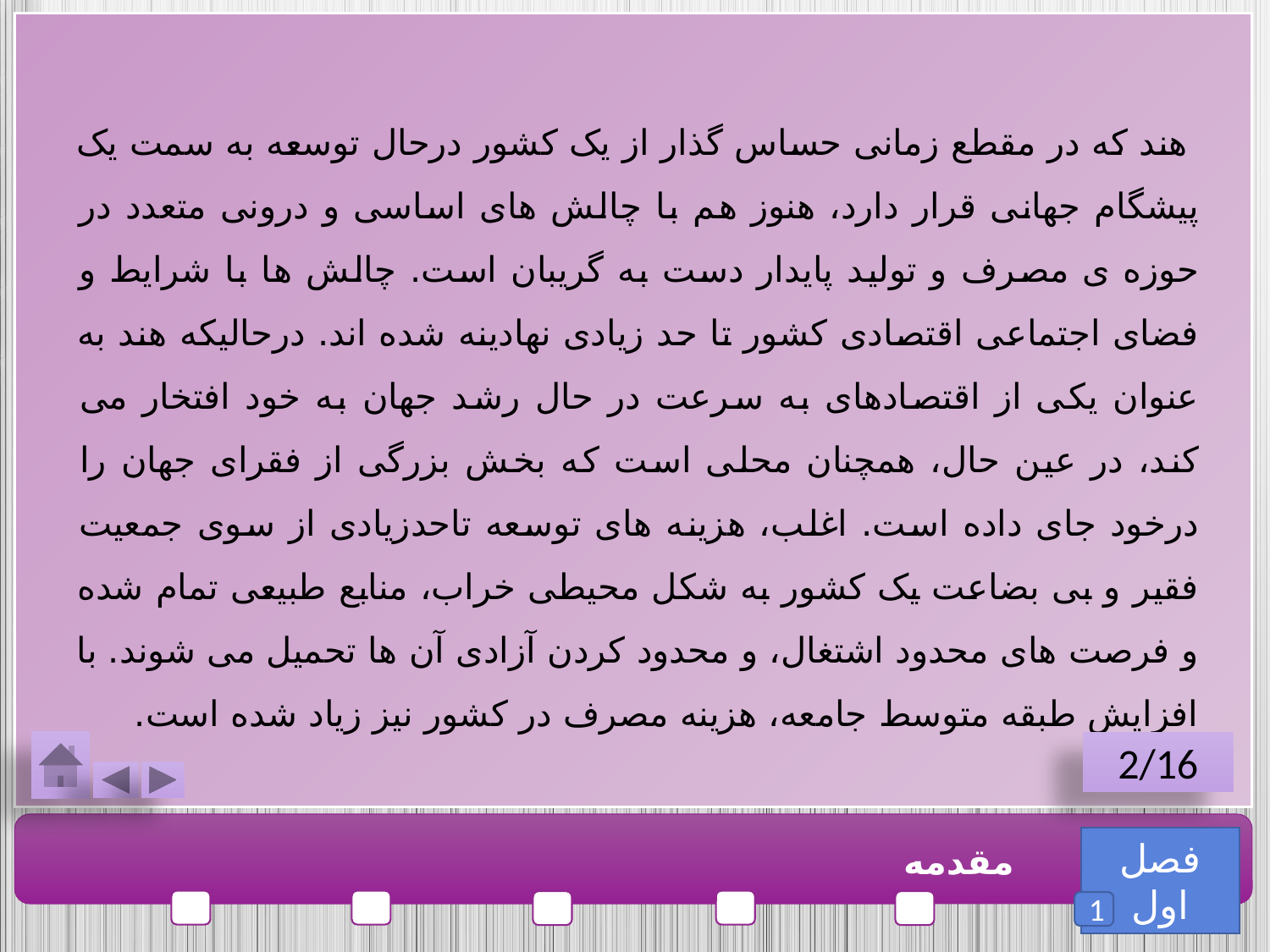

هند که در مقطع زمانی حساس گذار از یک کشور درحال توسعه به سمت یک پیشگام جهانی قرار دارد، هنوز هم با چالش های اساسی و درونی متعدد در حوزه ی مصرف و تولید پایدار دست به گریبان است. چالش ها با شرایط و فضای اجتماعی اقتصادی کشور تا حد زیادی نهادینه شده اند. درحالیکه هند به عنوان یکی از اقتصادهای به سرعت در حال رشد جهان به خود افتخار می کند، در عین حال، همچنان محلی است که بخش بزرگی از فقرای جهان را درخود جای داده است. اغلب، هزینه های توسعه تاحدزیادی از سوی جمعیت فقیر و بی بضاعت یک کشور به شکل محیطی خراب، منابع طبیعی تمام شده و فرصت های محدود اشتغال، و محدود کردن آزادی آن ها تحمیل می شوند. با افزایش طبقه متوسط جامعه، هزینه مصرف در کشور نیز زیاد شده است.

2/16

فصل اول
مقدمه

1